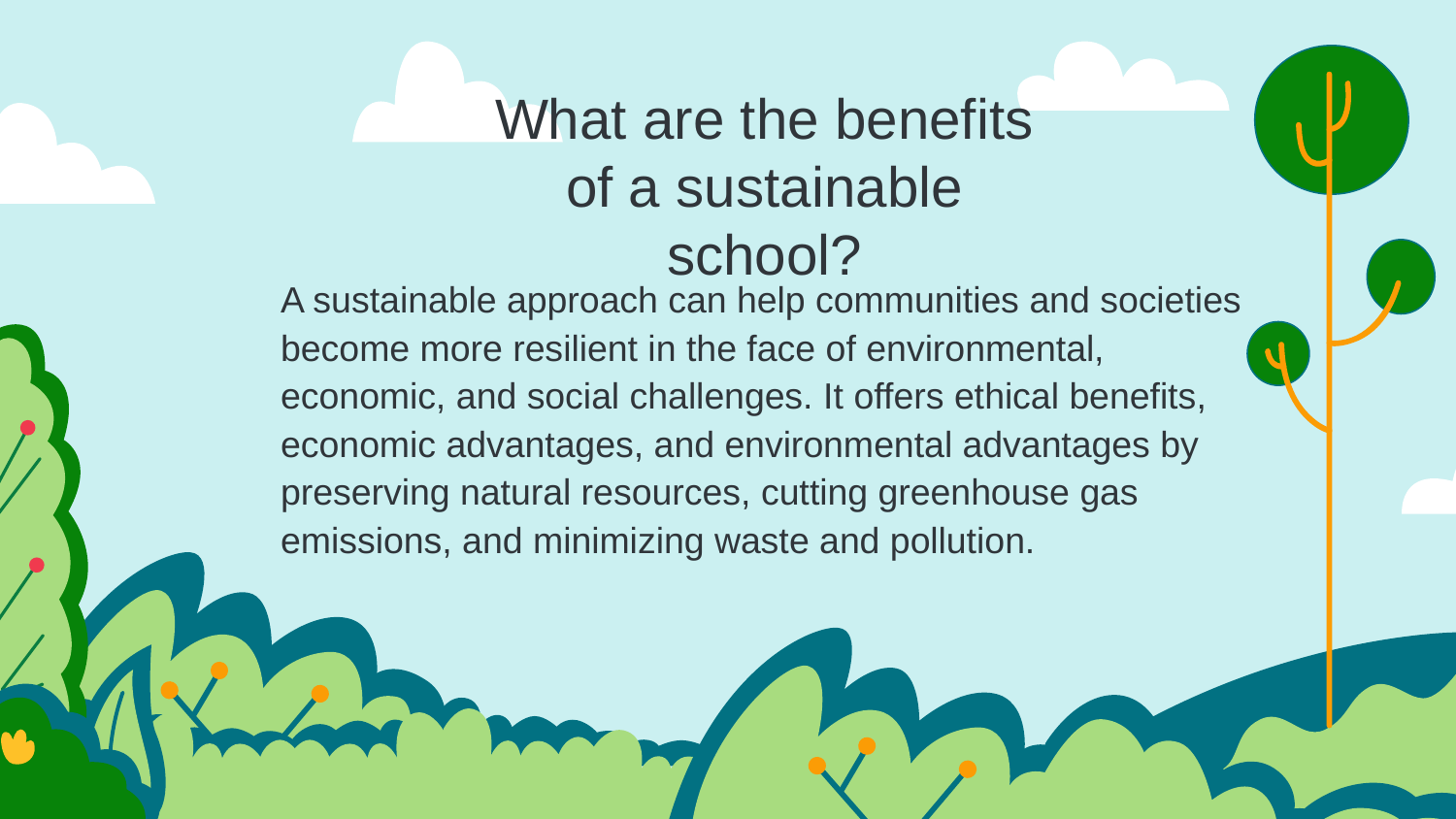

# What are the benefits of a sustainable school?
A sustainable approach can help communities and societies become more resilient in the face of environmental, economic, and social challenges. It offers ethical benefits, economic advantages, and environmental advantages by preserving natural resources, cutting greenhouse gas emissions, and minimizing waste and pollution.